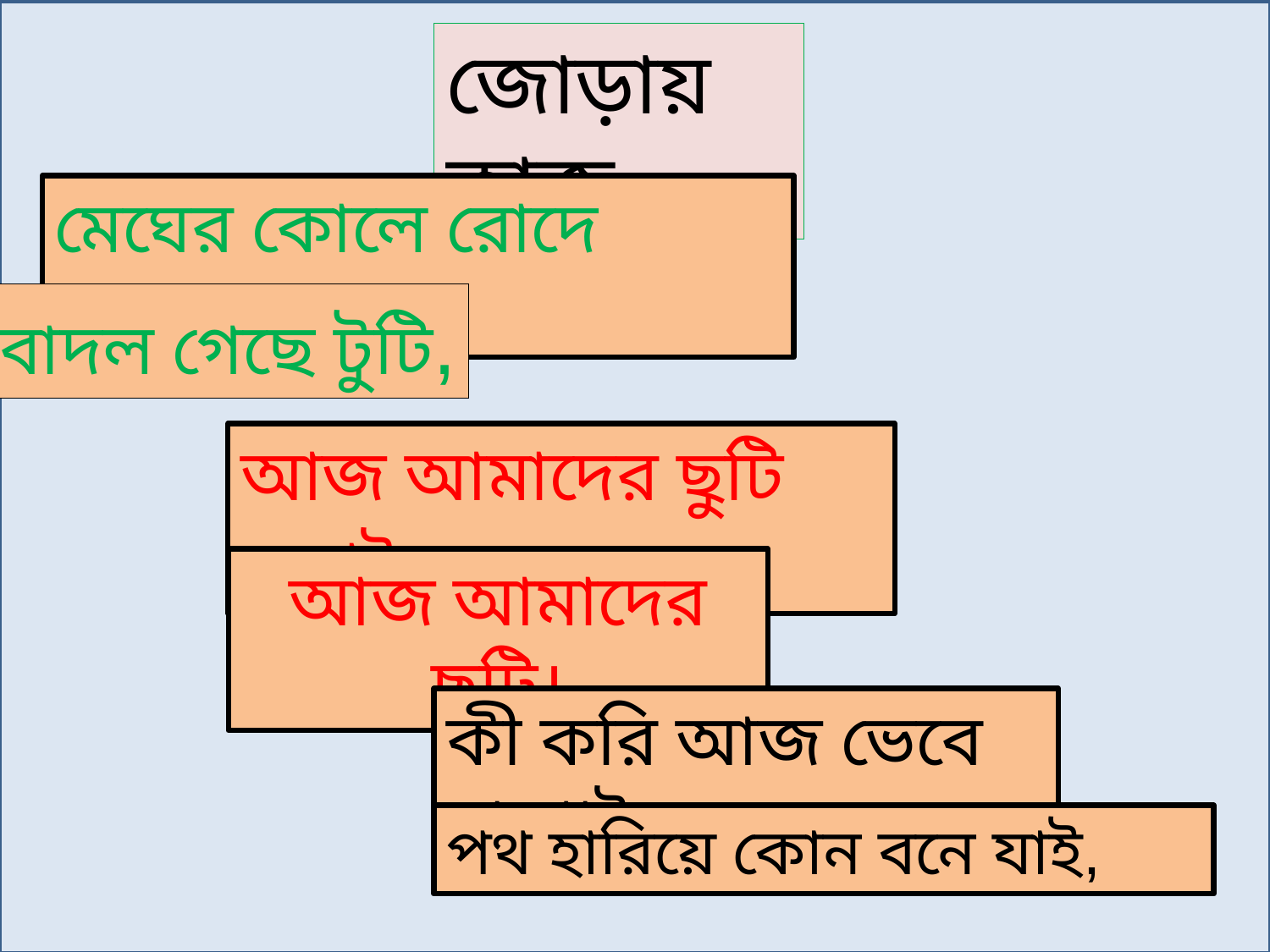

জোড়ায় কাজ
মেঘের কোলে রোদে হেসেছে
বাদল গেছে টুটি,
আজ আমাদের ছুটি ওভাই ,
আজ আমাদের ছুটি।
কী করি আজ ভেবে না পাই
পথ হারিয়ে কোন বনে যাই,